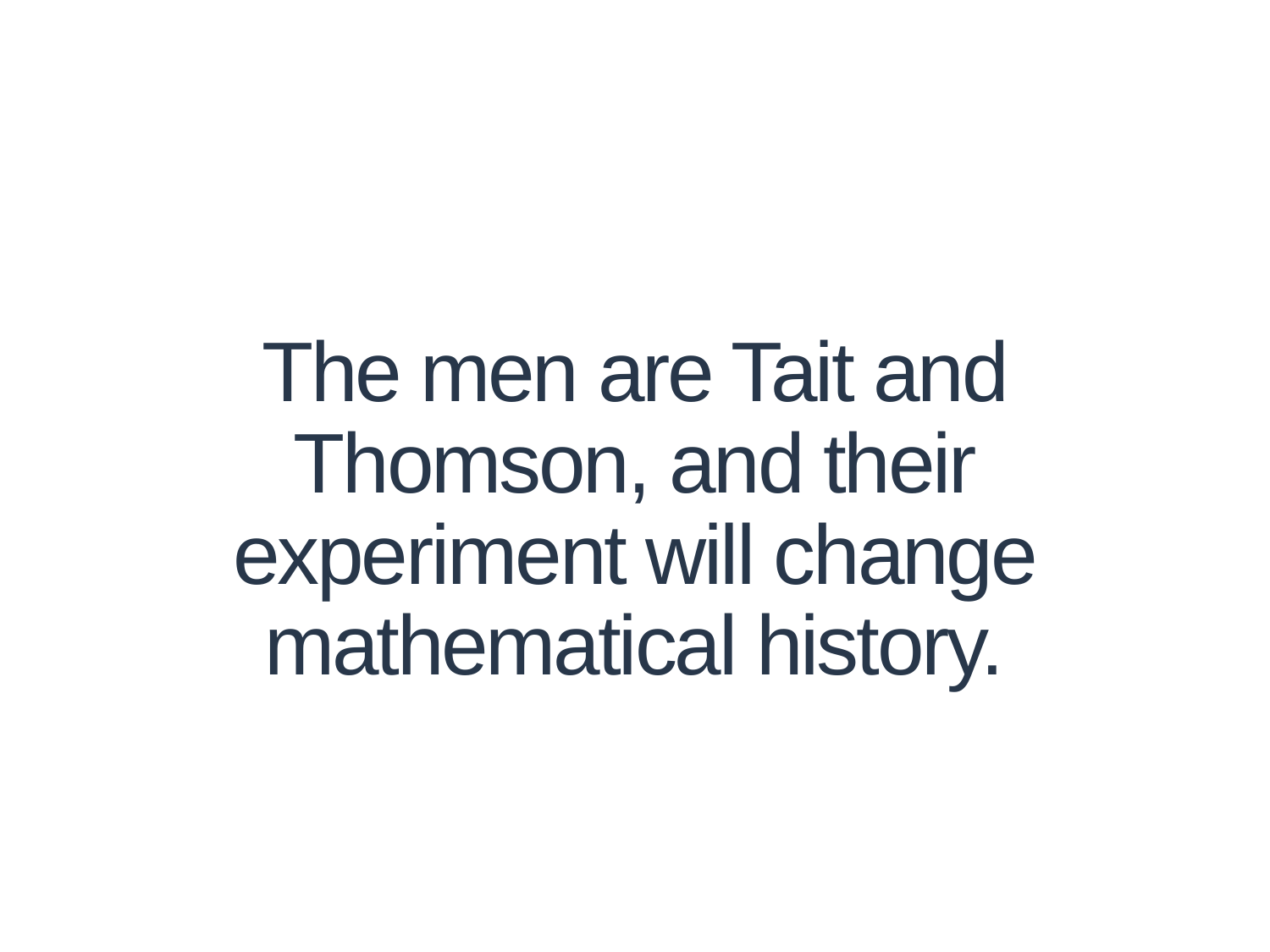

# The men are Tait and Thomson, and their experiment will change mathematical history.